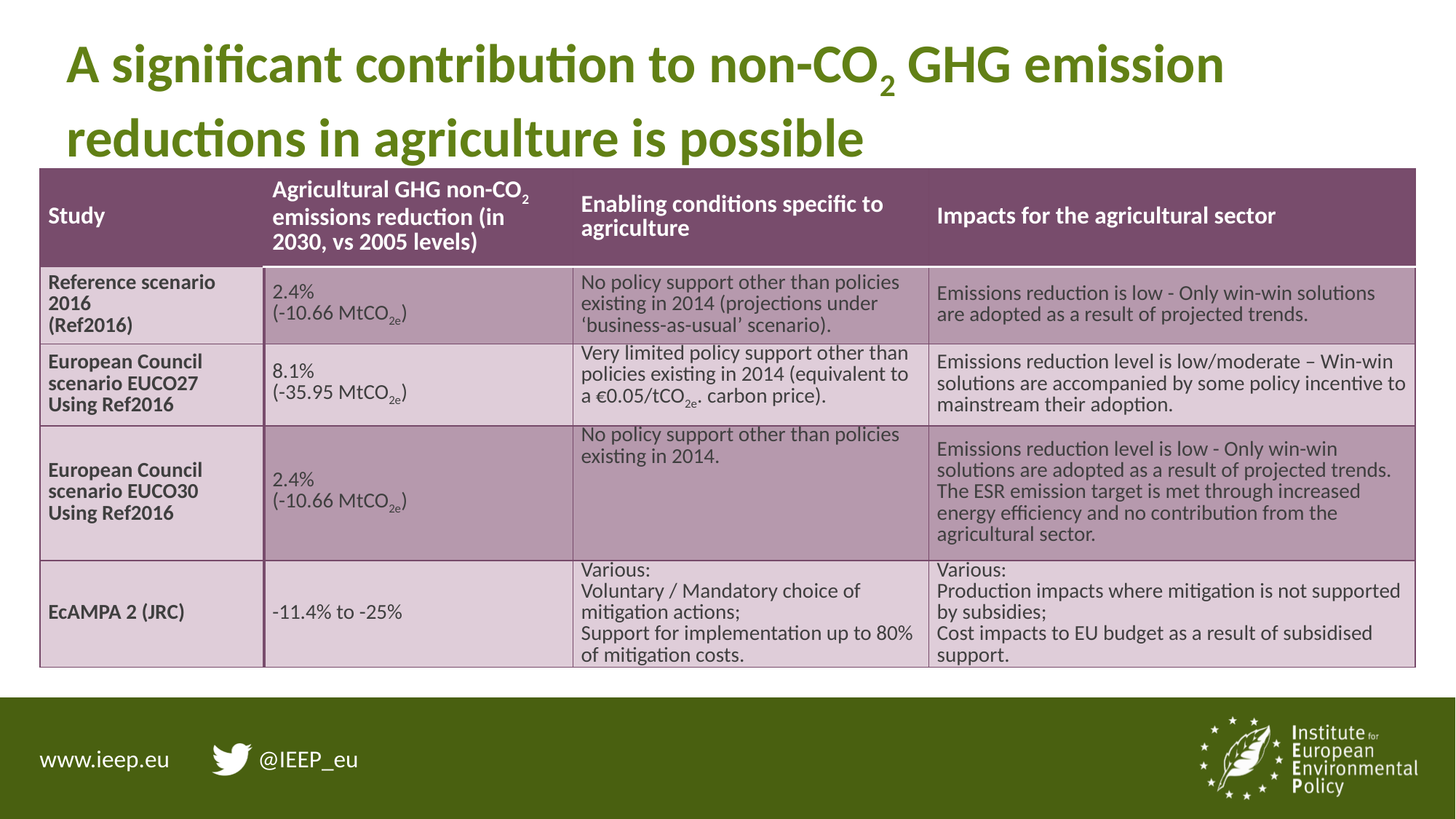

# A significant contribution to non-CO2 GHG emission reductions in agriculture is possible
| Study | Agricultural GHG non-CO2 emissions reduction (in 2030, vs 2005 levels) | Enabling conditions specific to agriculture | Impacts for the agricultural sector |
| --- | --- | --- | --- |
| Reference scenario 2016 (Ref2016) | 2.4% (-10.66 MtCO2e) | No policy support other than policies existing in 2014 (projections under ‘business-as-usual’ scenario). | Emissions reduction is low - Only win-win solutions are adopted as a result of projected trends. |
| European Council scenario EUCO27 Using Ref2016 | 8.1% (-35.95 MtCO2e) | Very limited policy support other than policies existing in 2014 (equivalent to a €0.05/tCO2e. carbon price). | Emissions reduction level is low/moderate – Win-win solutions are accompanied by some policy incentive to mainstream their adoption. |
| European Council scenario EUCO30 Using Ref2016 | 2.4% (-10.66 MtCO2e) | No policy support other than policies existing in 2014. | Emissions reduction level is low - Only win-win solutions are adopted as a result of projected trends. The ESR emission target is met through increased energy efficiency and no contribution from the agricultural sector. |
| EcAMPA 2 (JRC) | -11.4% to -25% | Various: Voluntary / Mandatory choice of mitigation actions; Support for implementation up to 80% of mitigation costs. | Various: Production impacts where mitigation is not supported by subsidies; Cost impacts to EU budget as a result of subsidised support. |